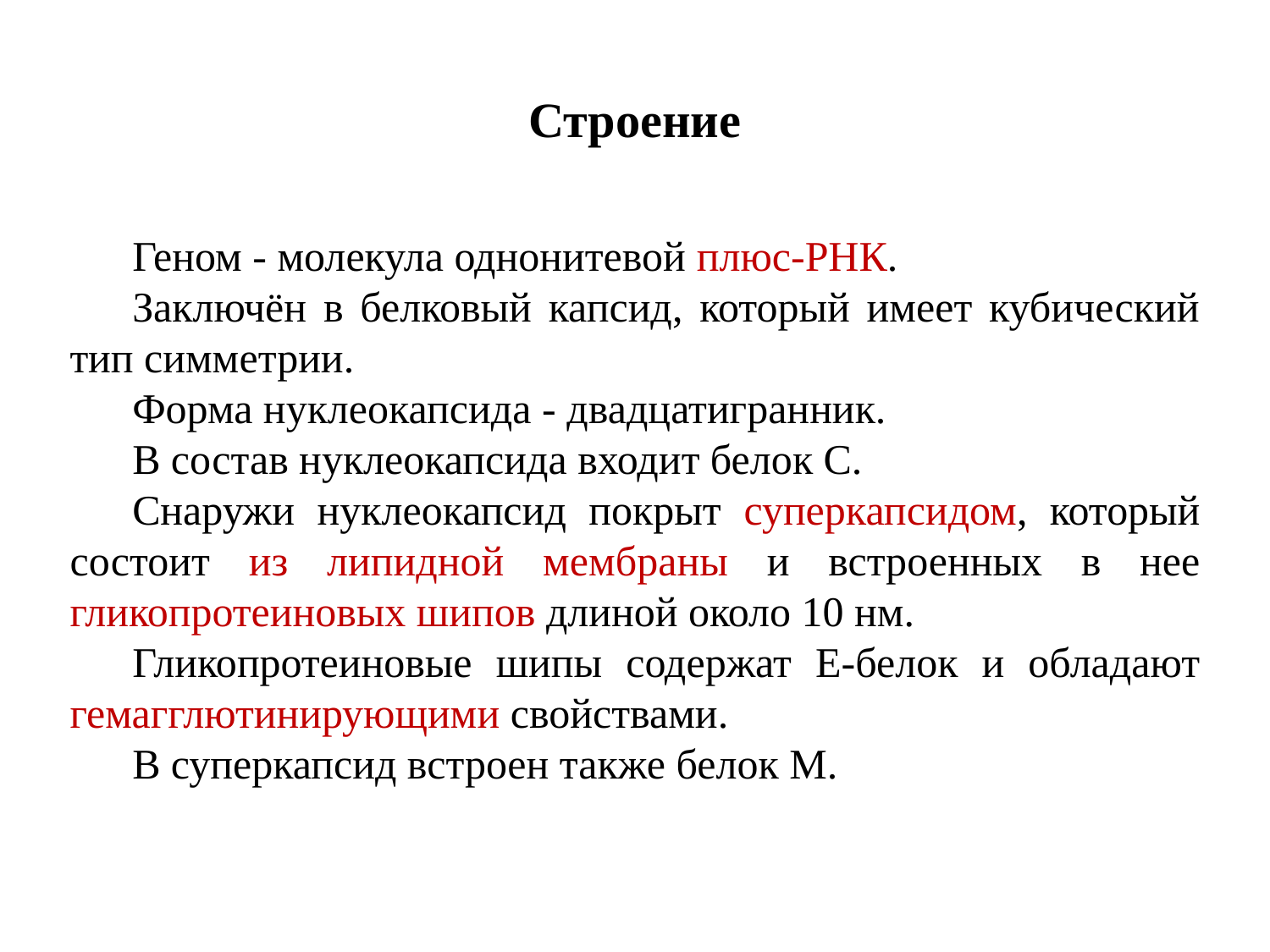

# Строение
Геном - молекула однонитевой плюс-РНК.
Заключён в белковый капсид, который имеет кубический тип симметрии.
Форма нуклеокапсида - двадцатигранник.
В состав нуклеокапсида входит белок С.
Снаружи нуклеокапсид покрыт суперкапсидом, который состоит из липидной мембраны и встроенных в нее гликопротеиновых шипов длиной около 10 нм.
Гликопротеиновые шипы содержат Е-белок и обладают гемагглютинирующими свойствами.
В суперкапсид встроен также белок М.